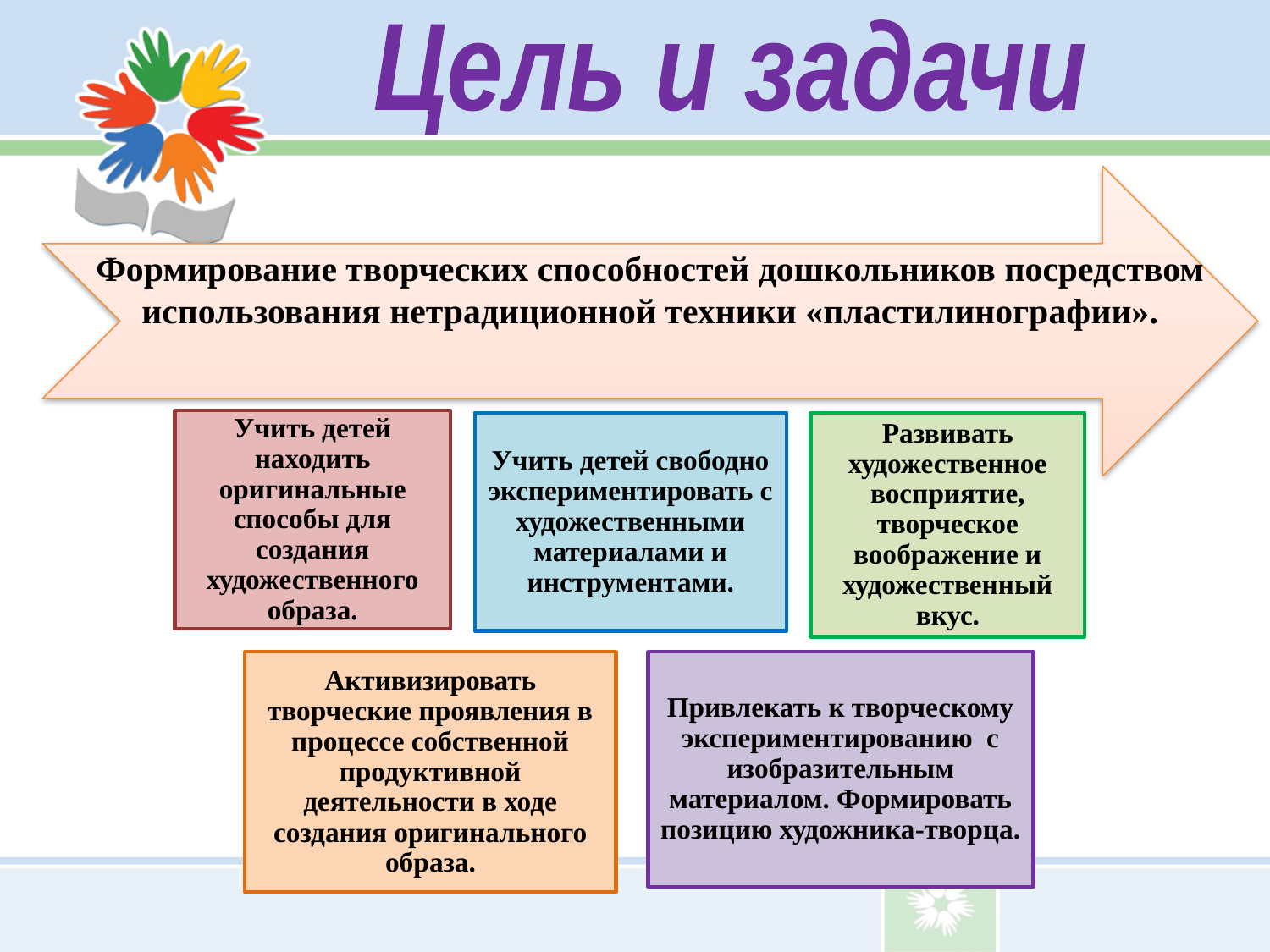

Цель и задачи

Формирование творческих способностей дошкольников посредством
использования нетрадиционной техники «пластилинографии».
Учить детей находить оригинальные способы для создания художественного образа.
Учить детей свободно экспериментировать с художественными материалами и инструментами.
Развивать художественное восприятие, творческое воображение и художественный вкус.
Активизировать творческие проявления в процессе собственной продуктивной деятельности в ходе создания оригинального образа.
Привлекать к творческому экспериментированию  с изобразительным материалом. Формировать позицию художника-творца.